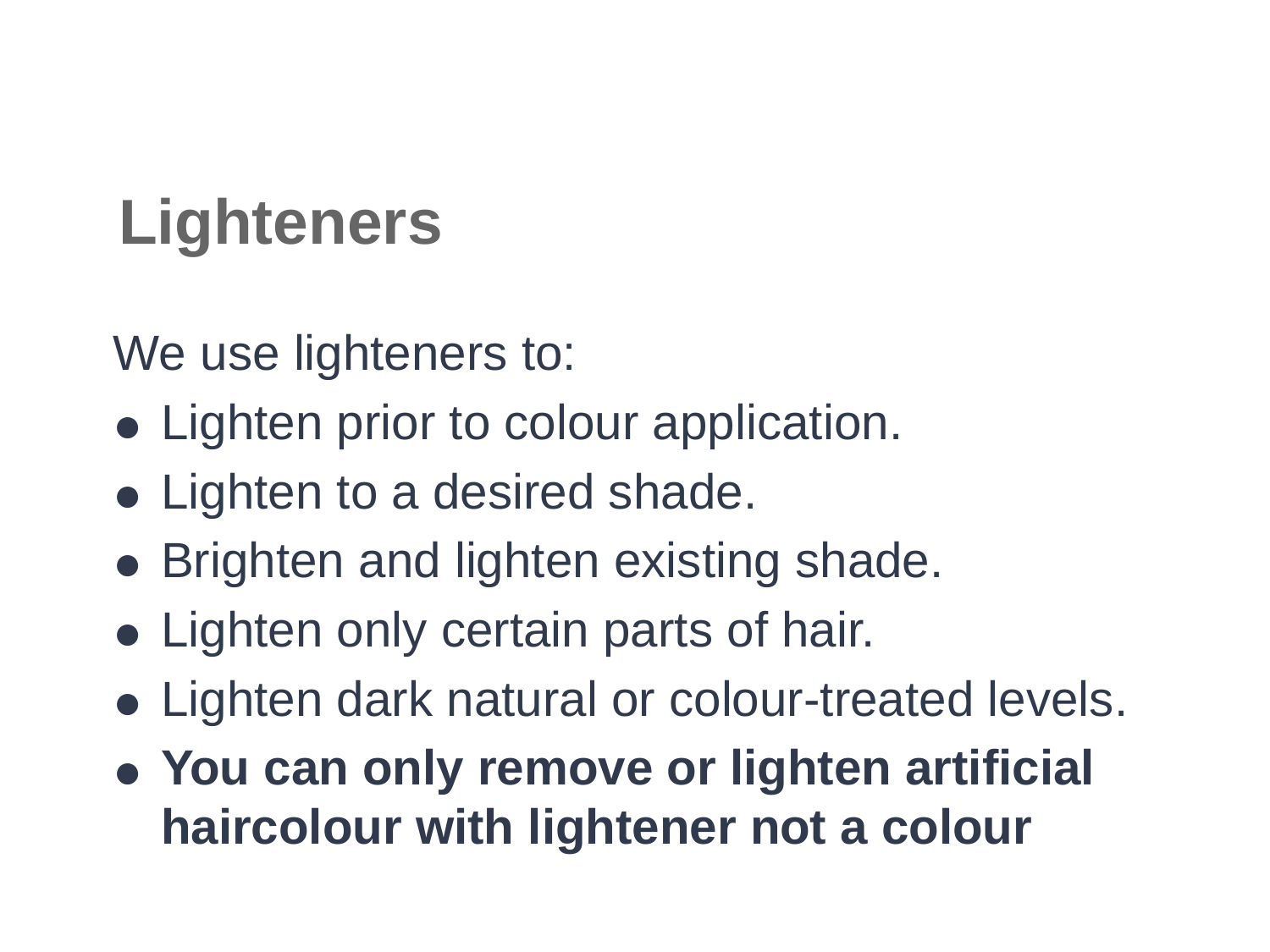

# Lighteners
We use lighteners to:
Lighten prior to colour application.
Lighten to a desired shade.
Brighten and lighten existing shade.
Lighten only certain parts of hair.
Lighten dark natural or colour-treated levels.
You can only remove or lighten artificial haircolour with lightener not a colour